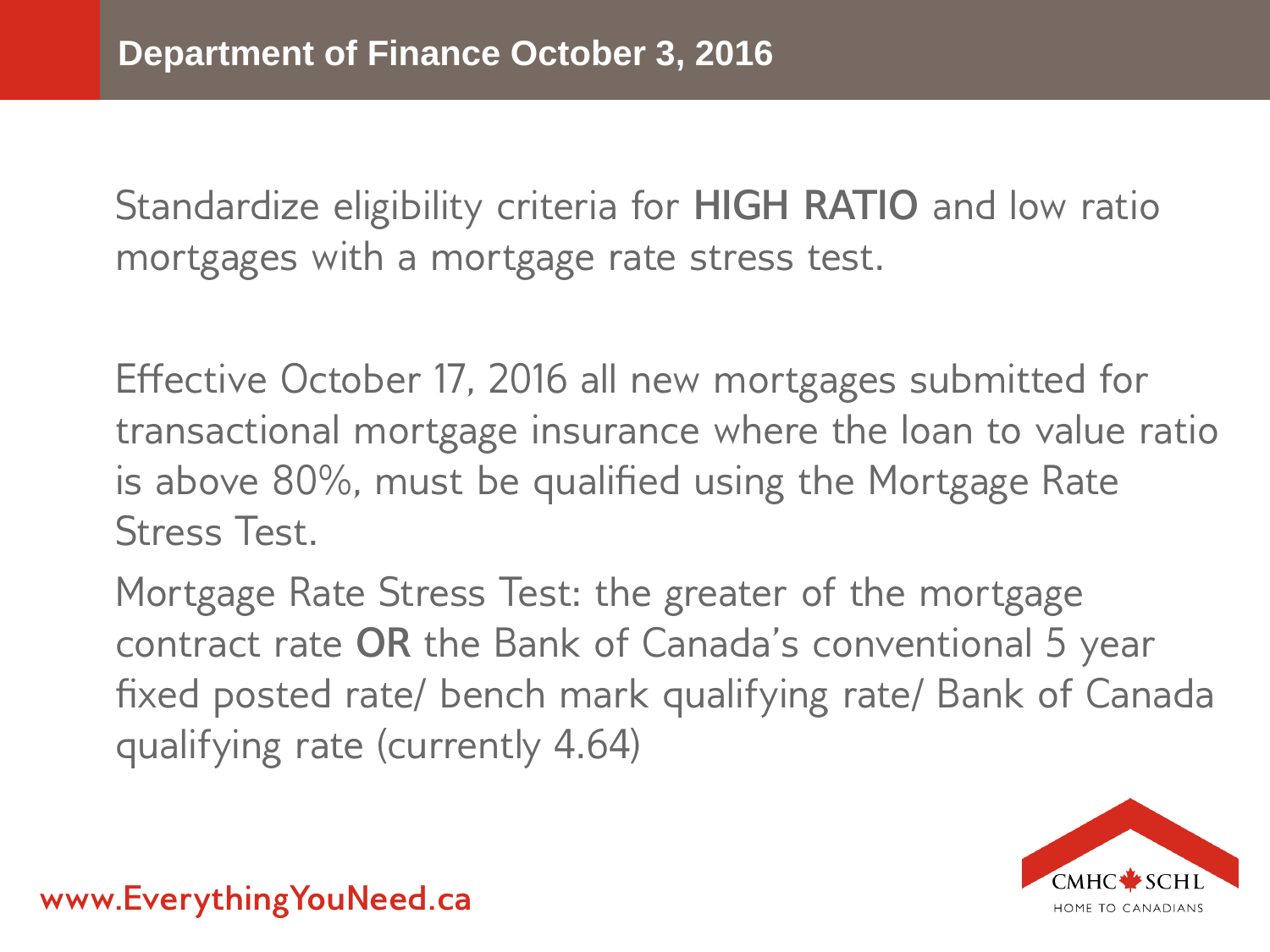

# Department of Finance October 3, 2016
Standardize eligibility criteria for HIGH RATIO and low ratio mortgages with a mortgage rate stress test.

Effective October 17, 2016 all new mortgages submitted for transactional mortgage insurance where the loan to value ratio is above 80%, must be qualified using the Mortgage Rate Stress Test.
Mortgage Rate Stress Test: the greater of the mortgage contract rate OR the Bank of Canada’s conventional 5 year fixed posted rate/ bench mark qualifying rate/ Bank of Canada qualifying rate (currently 4.64)